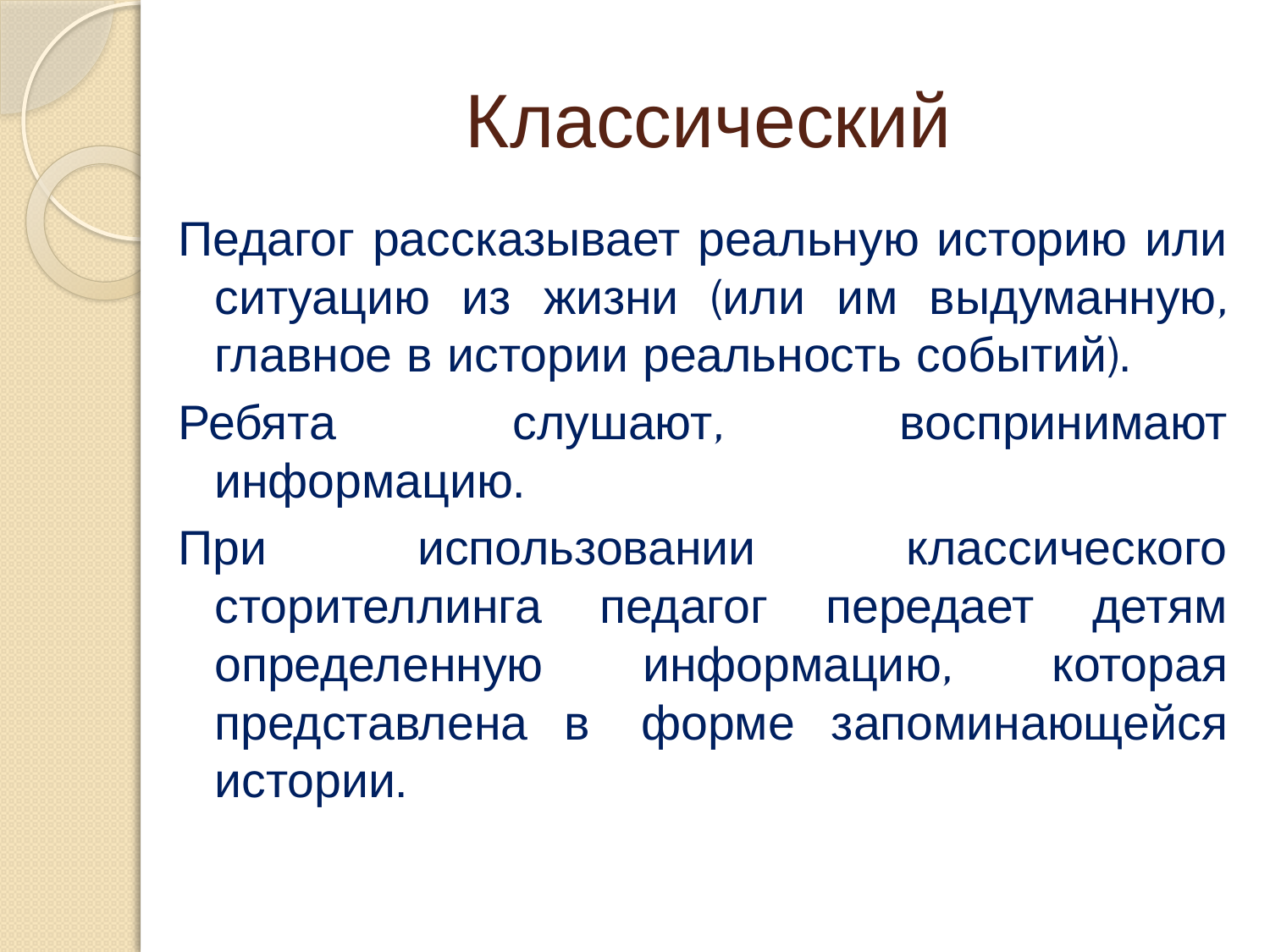

# Классический
Педагог рассказывает реальную историю или ситуацию из жизни (или им выдуманную, главное в истории реальность событий).
Ребята  слушают,  воспринимают информацию.
При использовании классического сторителлинга педагог передает детям определенную информацию, которая представлена в  форме запоминающейся истории.